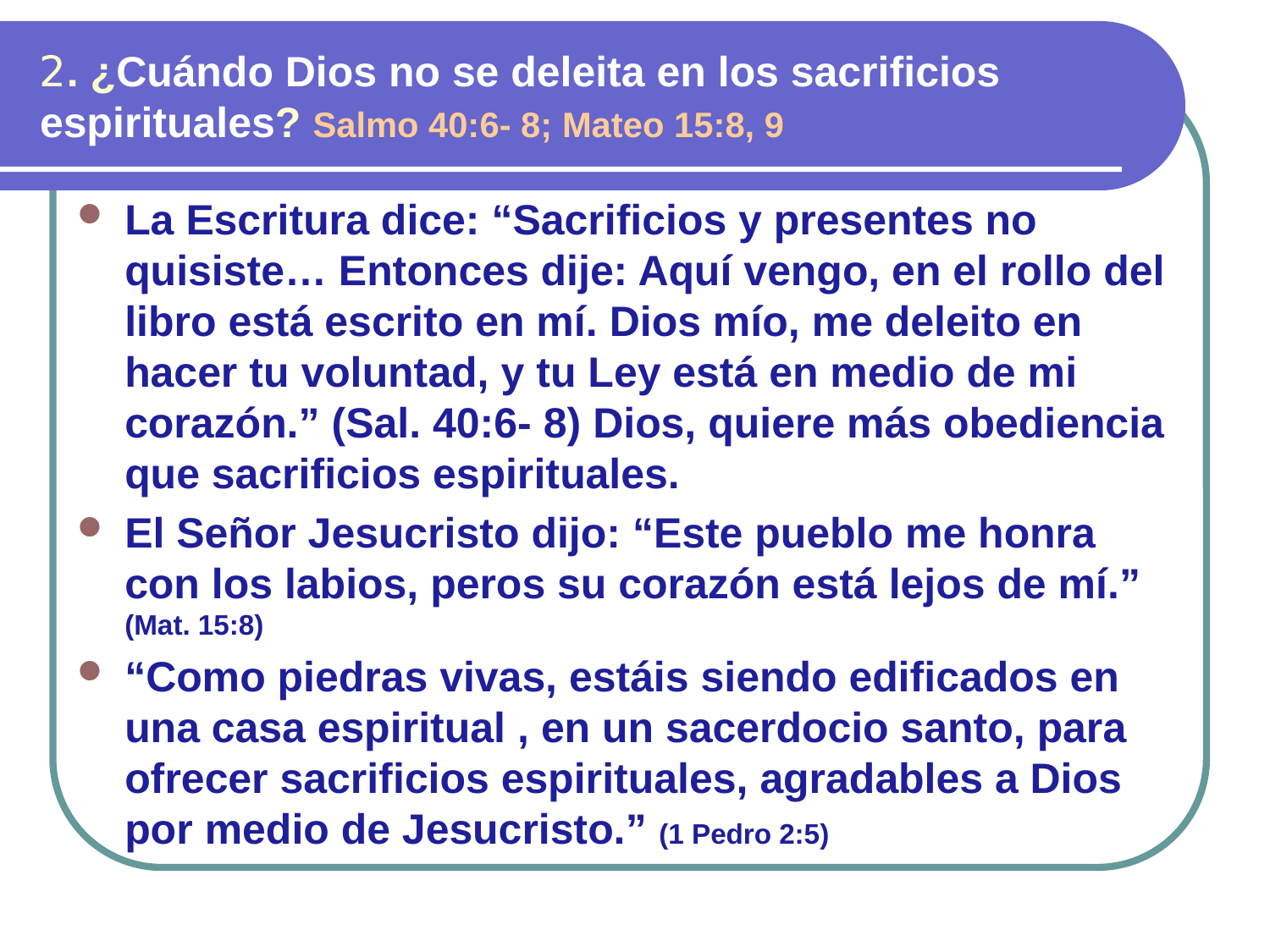

# 2. ¿Cuándo Dios no se deleita en los sacrificios espirituales? Salmo 40:6- 8; Mateo 15:8, 9
La Escritura dice: “Sacrificios y presentes no quisiste… Entonces dije: Aquí vengo, en el rollo del libro está escrito en mí. Dios mío, me deleito en hacer tu voluntad, y tu Ley está en medio de mi corazón.” (Sal. 40:6- 8) Dios, quiere más obediencia que sacrificios espirituales.
El Señor Jesucristo dijo: “Este pueblo me honra con los labios, peros su corazón está lejos de mí.” (Mat. 15:8)
“Como piedras vivas, estáis siendo edificados en una casa espiritual , en un sacerdocio santo, para ofrecer sacrificios espirituales, agradables a Dios por medio de Jesucristo.” (1 Pedro 2:5)